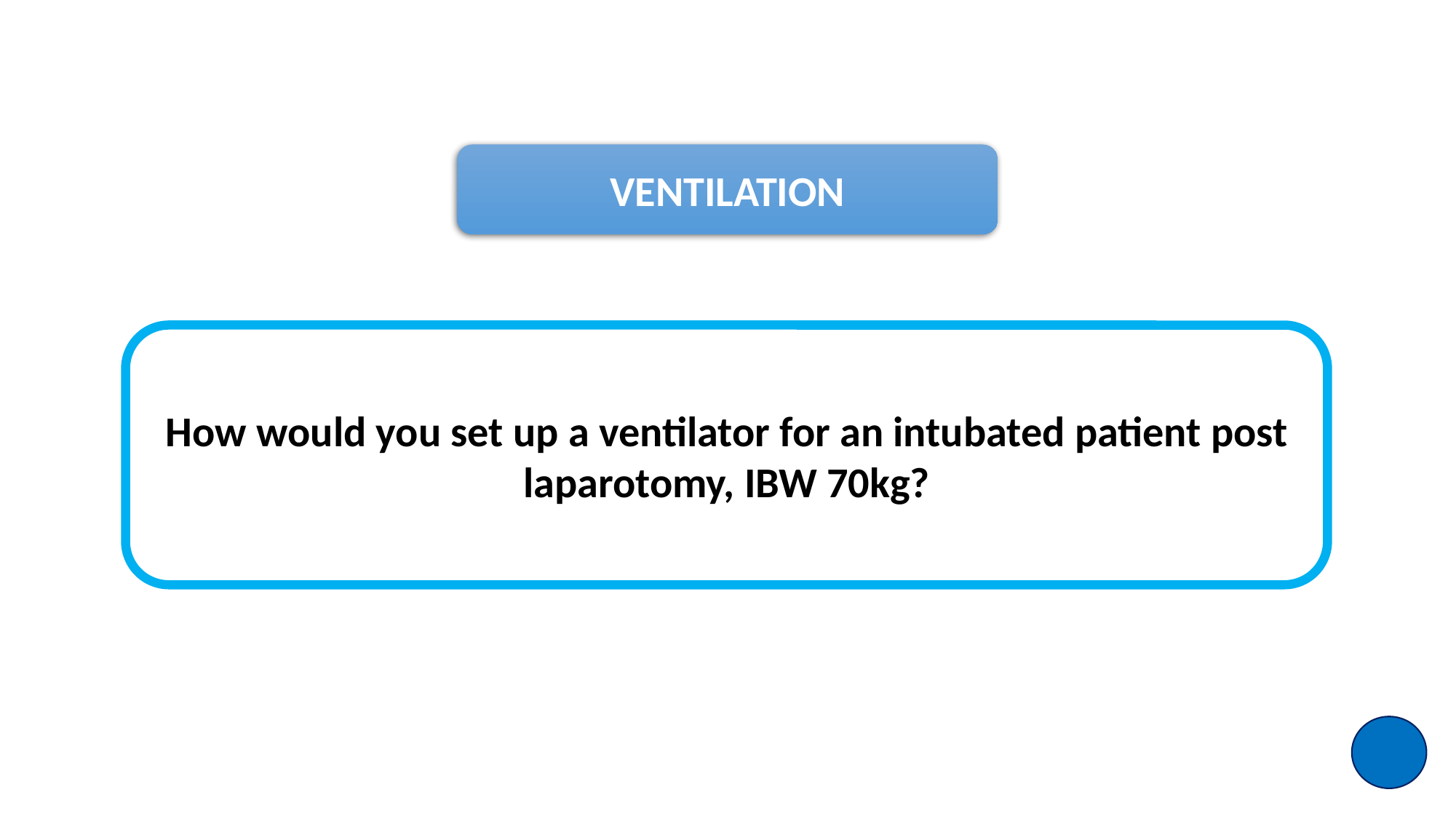

VENTILATION
How would you set up a ventilator for an intubated patient post laparotomy, IBW 70kg?